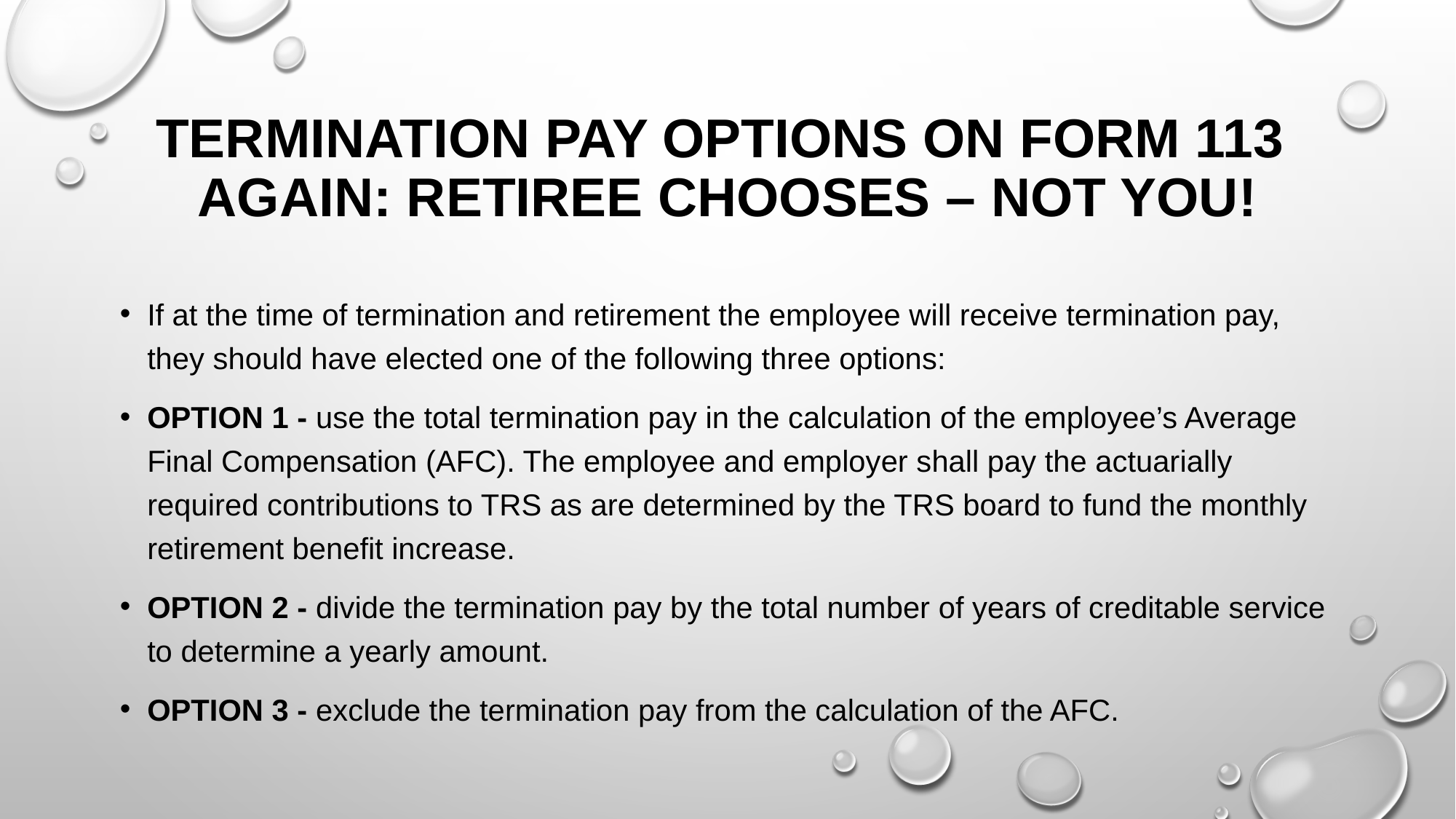

# TERMINATION PAY OPTIONS on form 113  Again: retiree chooses – not you!
If at the time of termination and retirement the employee will receive termination pay, they should have elected one of the following three options:
OPTION 1 - use the total termination pay in the calculation of the employee’s Average Final Compensation (AFC). The employee and employer shall pay the actuarially required contributions to TRS as are determined by the TRS board to fund the monthly retirement benefit increase.
OPTION 2 - divide the termination pay by the total number of years of creditable service to determine a yearly amount.
OPTION 3 - exclude the termination pay from the calculation of the AFC.